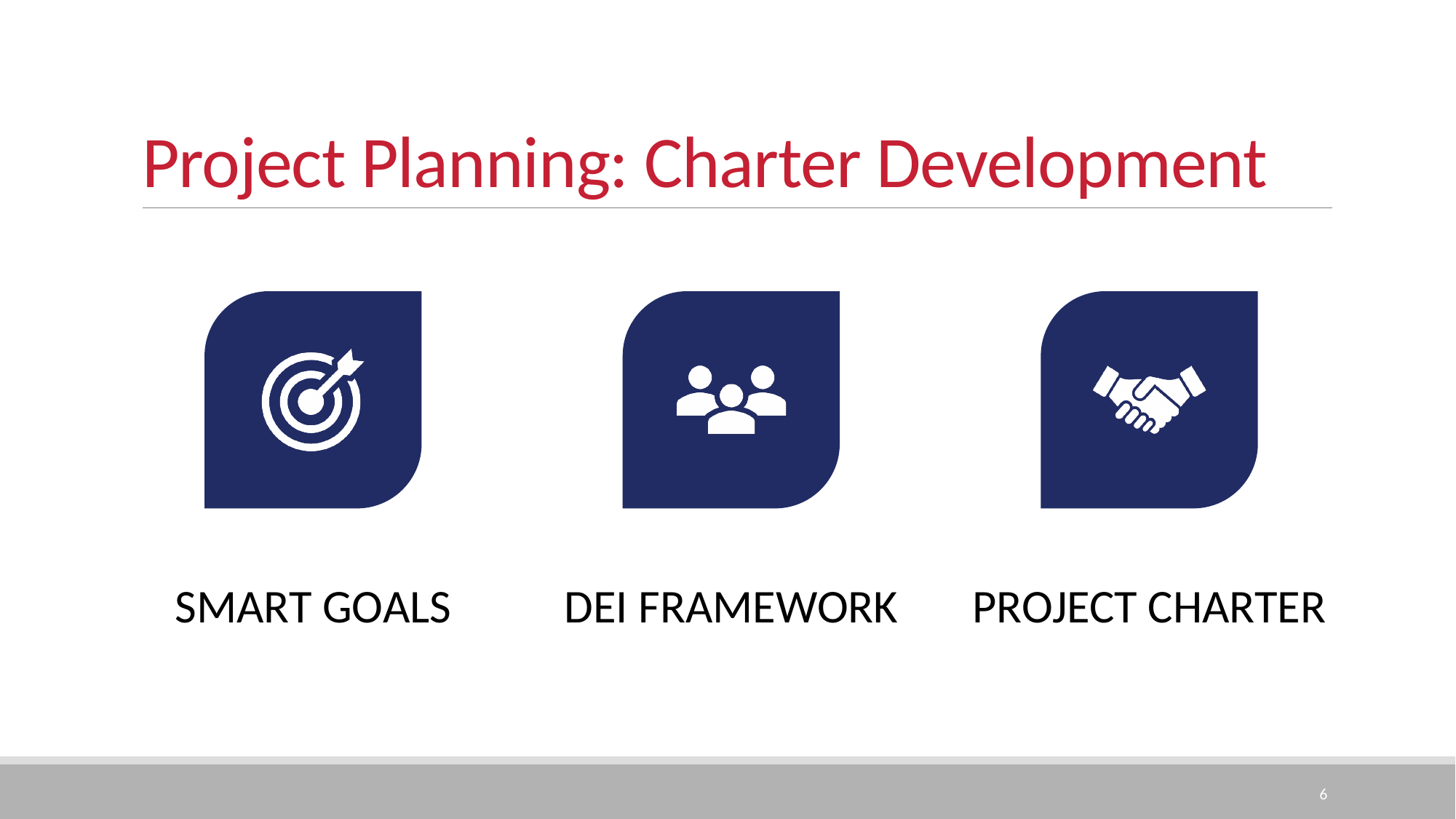

# Project Planning: Charter Development
SMART Goals
DEI Framework
Project Charter
6